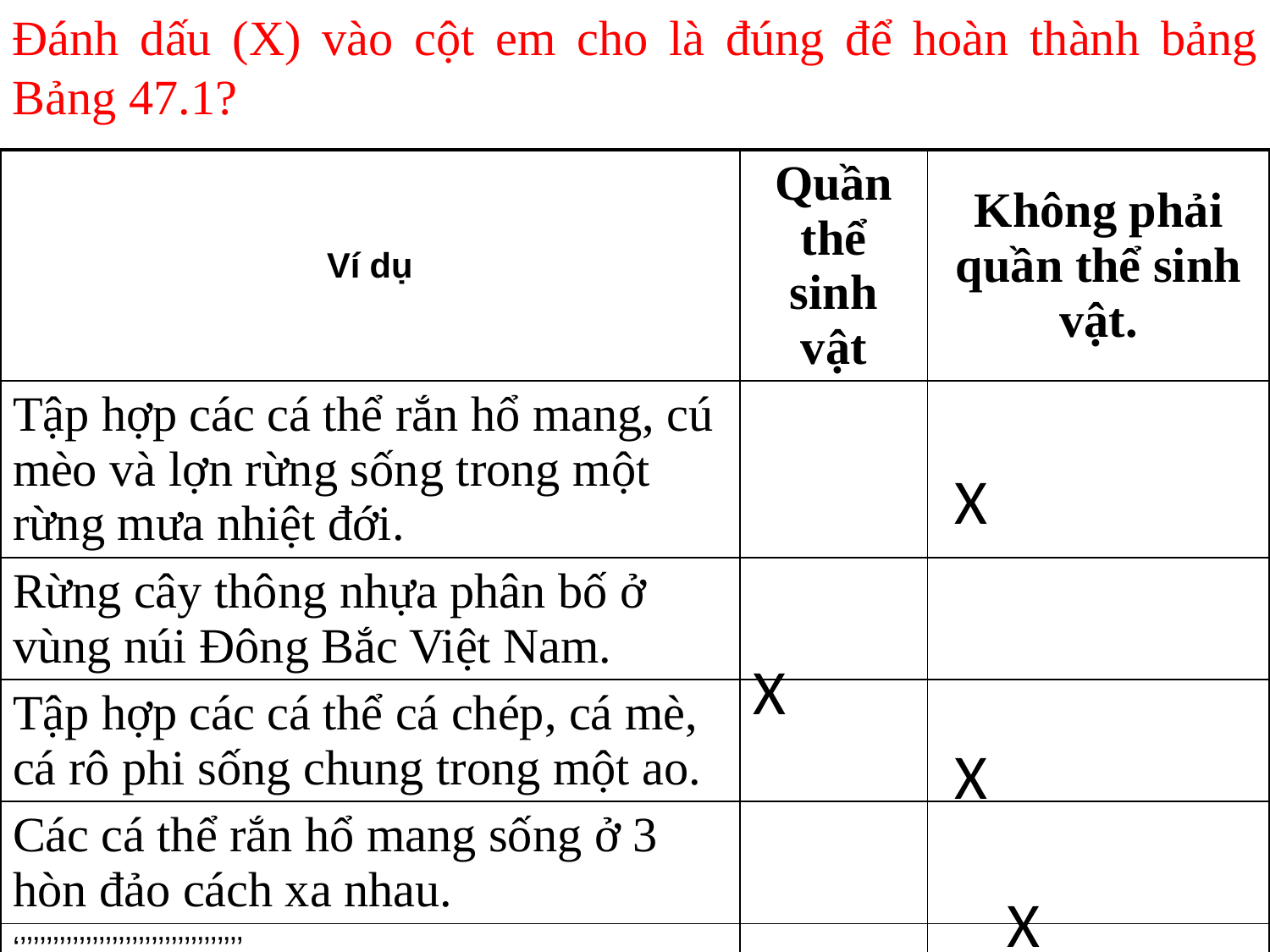

Đánh dấu (X) vào cột em cho là đúng để hoàn thành bảng Bảng 47.1?
| Ví dụ | Quần thể sinh vật | Không phải quần thể sinh vật. |
| --- | --- | --- |
| Tập hợp các cá thể rắn hổ mang, cú mèo và lợn rừng sống trong một rừng mưa nhiệt đới. |  |  |
| Rừng cây thông nhựa phân bố ở vùng núi Đông Bắc Việt Nam. |  |  |
| Tập hợp các cá thể cá chép, cá mè, cá rô phi sống chung trong một ao. |  |  |
| Các cá thể rắn hổ mang sống ở 3 hòn đảo cách xa nhau. |  |  |
| ‘’’’’’’’’’’’’’’’’’’’’’’’’’’’’’’’’’’ |  |  |
|  |  |  |
X
X
X
X